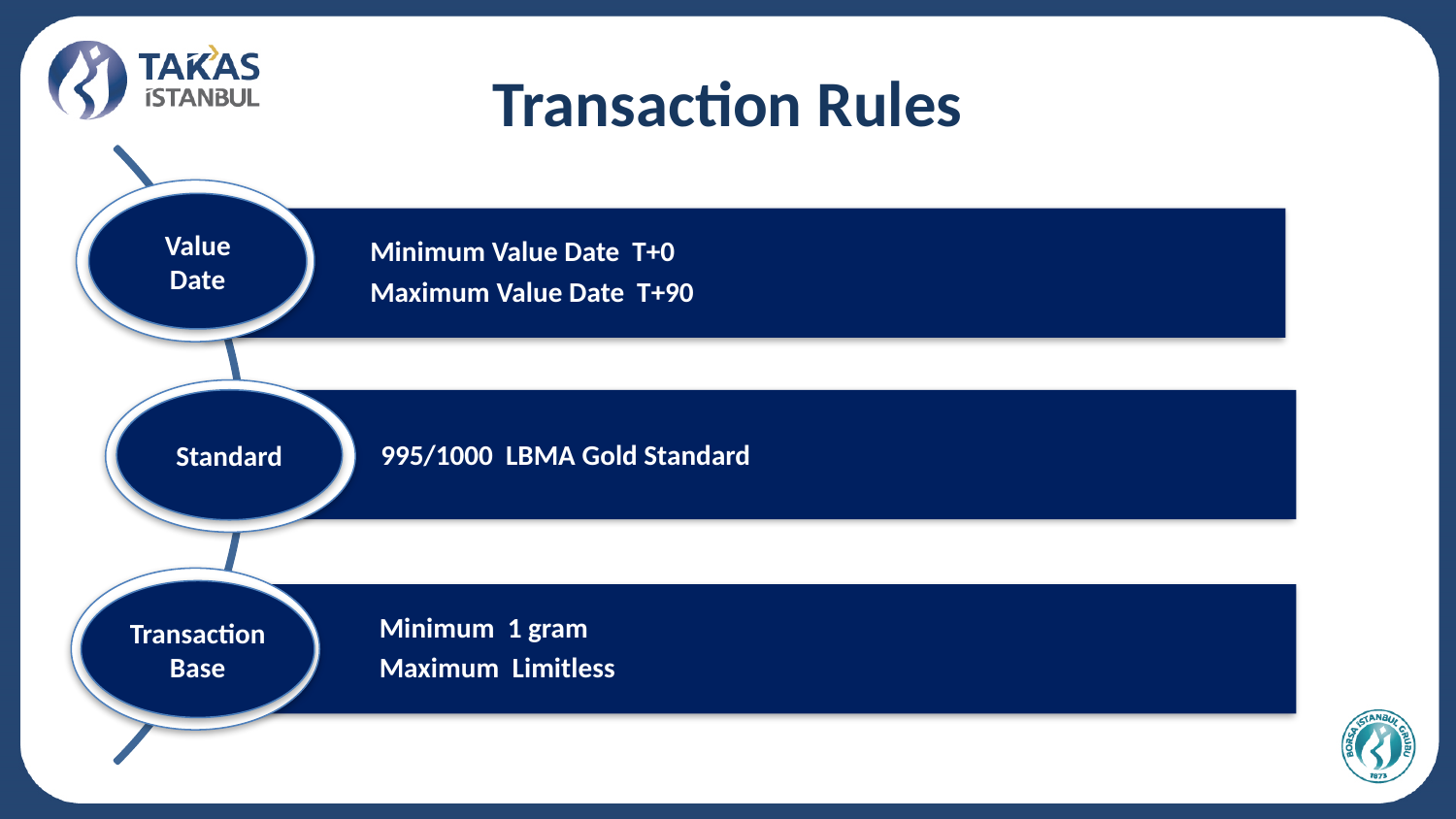

# Transaction Rules
          Minimum Value Date  T+0
          Maximum Value Date  T+90

          9    995/1000  LBMA Gold Standard

                Minimum  1 gram
                Maximum  Limitless
Value Date
Standard
Transaction Base